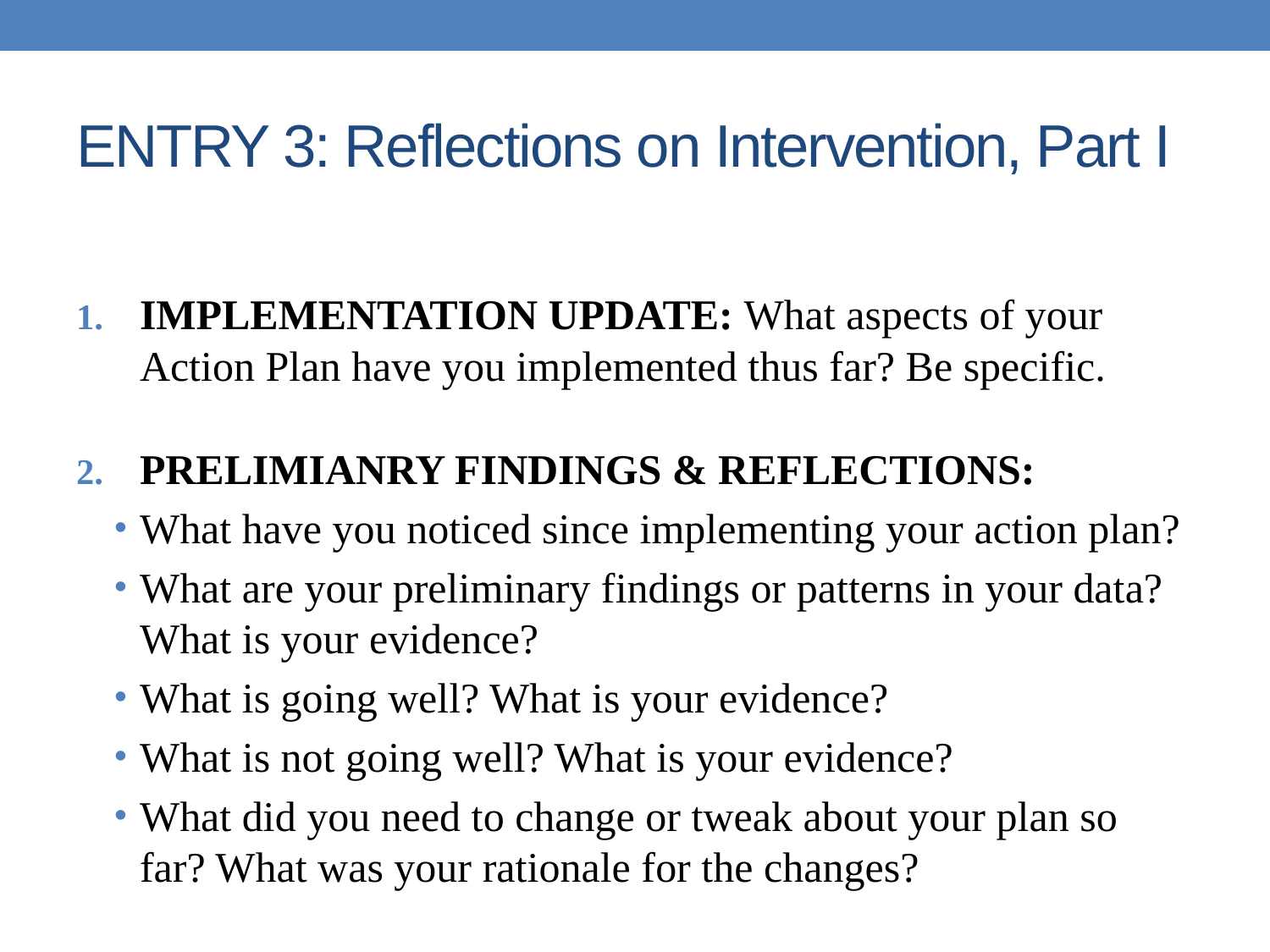

# ENTRY 3: Reflections on Intervention, Part I

IMPLEMENTATION UPDATE: What aspects of your Action Plan have you implemented thus far? Be specific.

PRELIMIANRY FINDINGS & REFLECTIONS:
What have you noticed since implementing your action plan?
What are your preliminary findings or patterns in your data? What is your evidence?
What is going well? What is your evidence?
What is not going well? What is your evidence?
What did you need to change or tweak about your plan so far? What was your rationale for the changes?